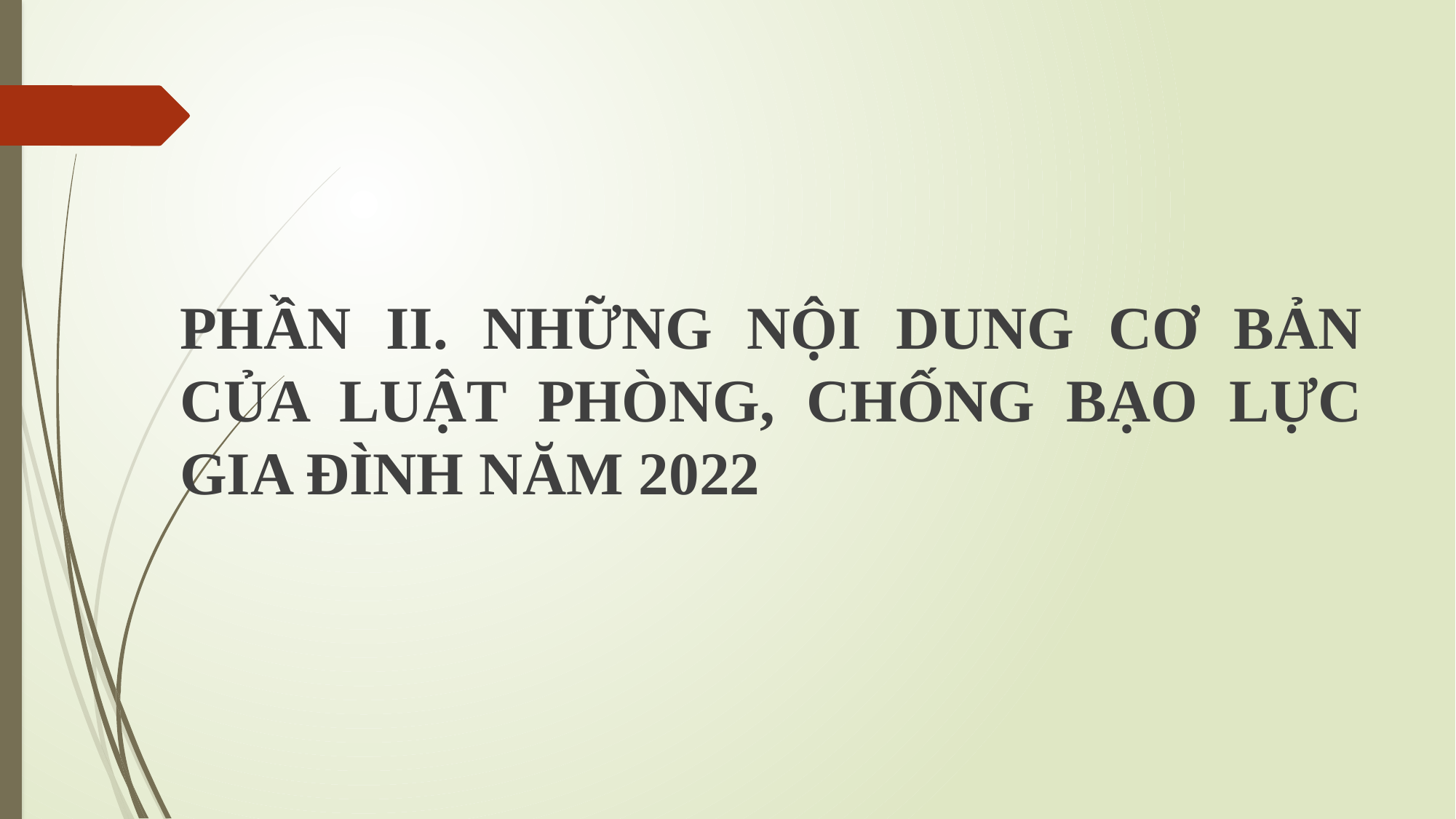

PHẦN II. NHỮNG NỘI DUNG CƠ BẢN CỦA LUẬT PHÒNG, CHỐNG BẠO LỰC GIA ĐÌNH NĂM 2022